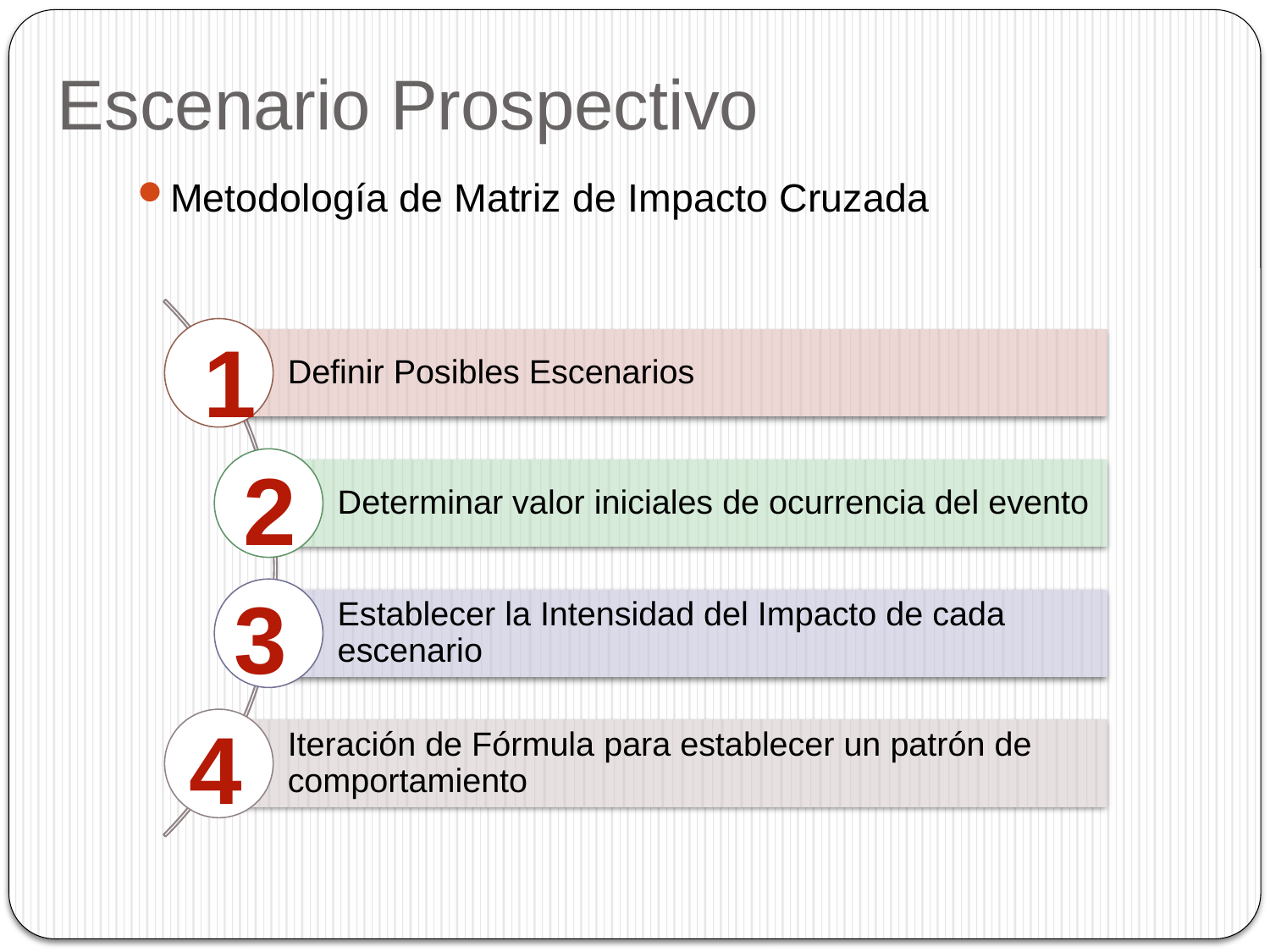

# Escenario Prospectivo
Metodología de Matriz de Impacto Cruzada
Definir Posibles Escenarios
Determinar valor iniciales de ocurrencia del evento
Establecer la Intensidad del Impacto de cada escenario
Iteración de Fórmula para establecer un patrón de comportamiento
1
2
3
4